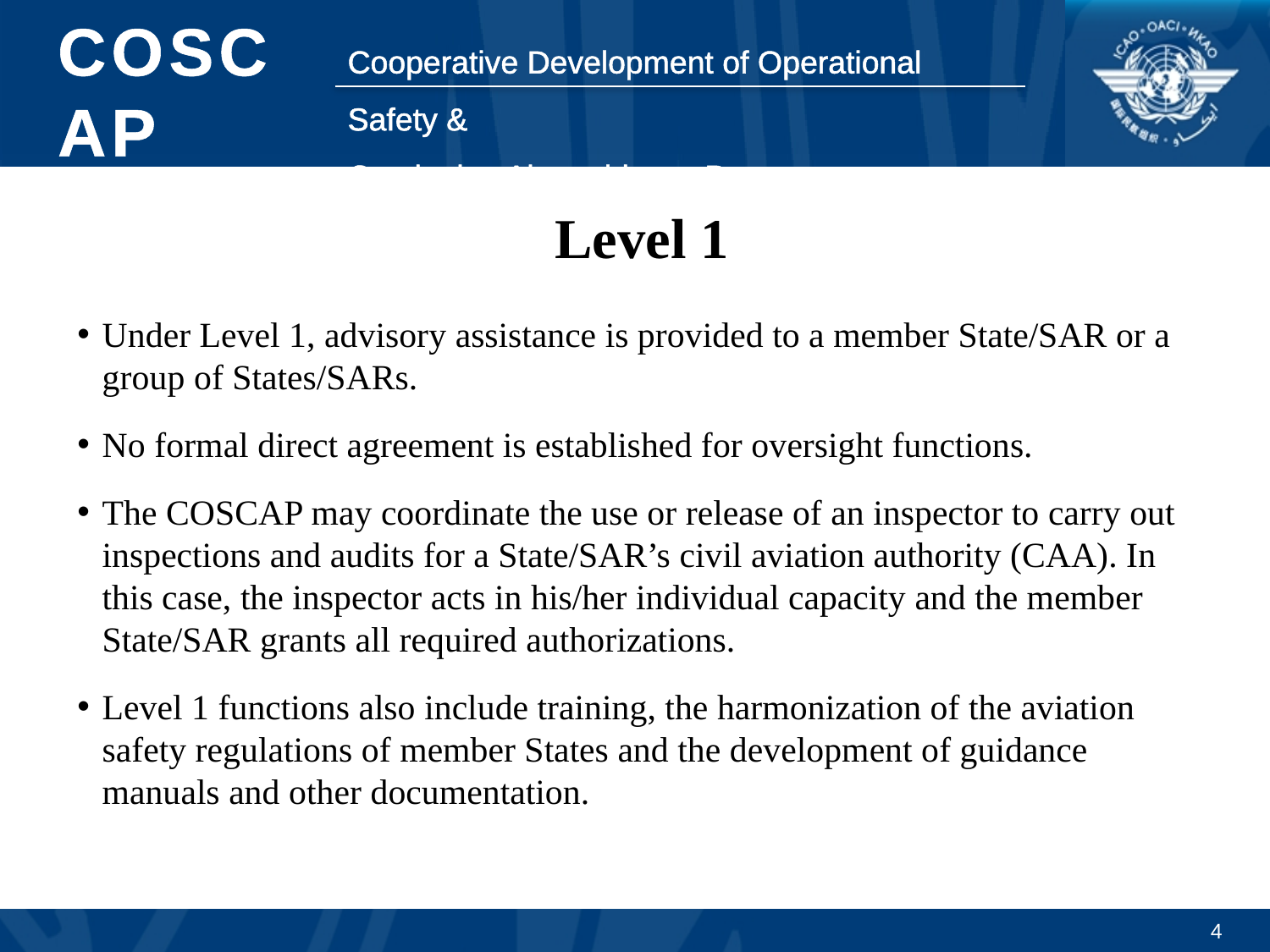

Level 1

Under Level 1, advisory assistance is provided to a member State/SAR or a group of States/SARs.

No formal direct agreement is established for oversight functions.

The COSCAP may coordinate the use or release of an inspector to carry out inspections and audits for a State/SAR’s civil aviation authority (CAA). In this case, the inspector acts in his/her individual capacity and the member State/SAR grants all required authorizations.

Level 1 functions also include training, the harmonization of the aviation safety regulations of member States and the development of guidance manuals and other documentation.
4